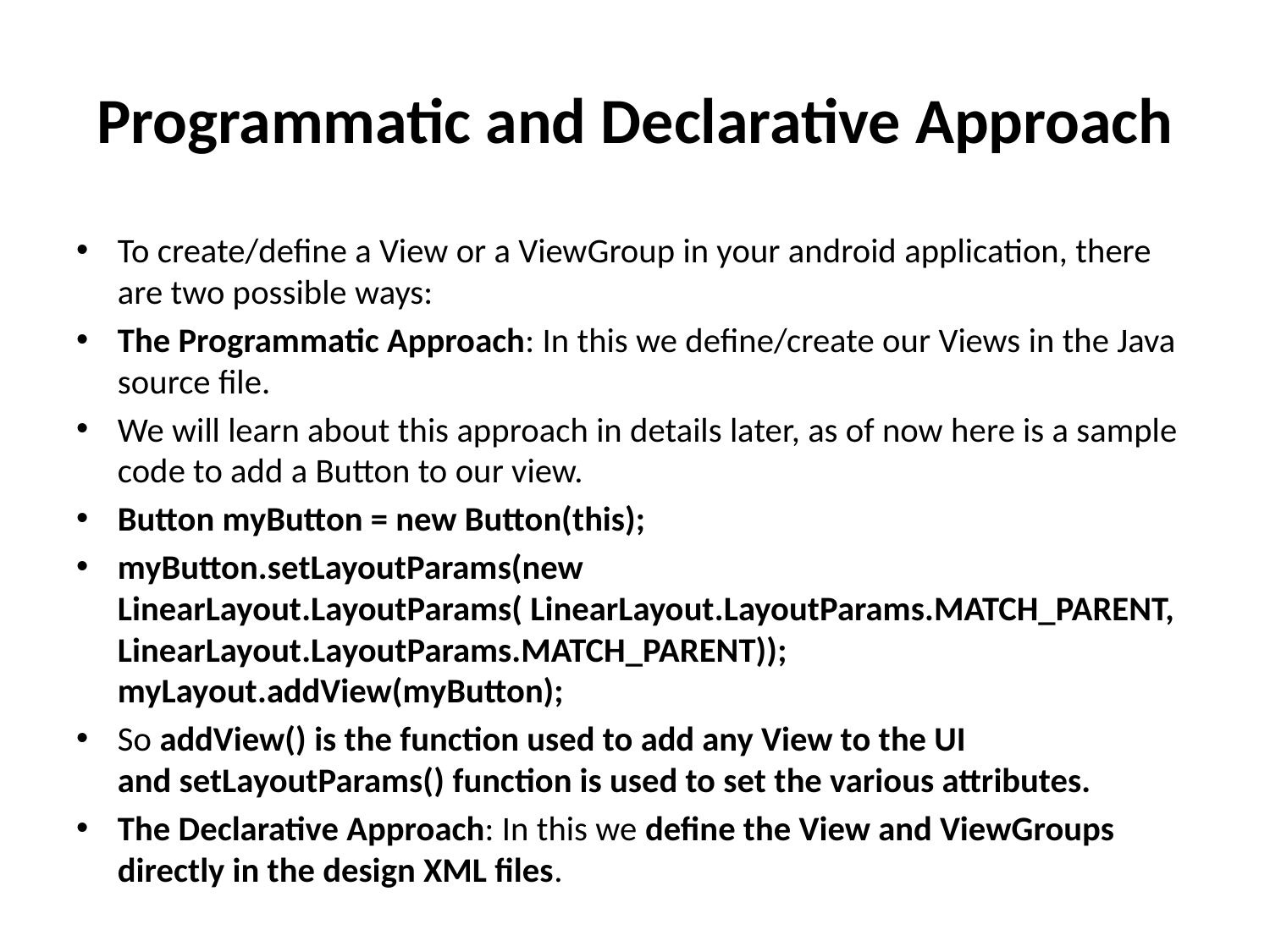

# Programmatic and Declarative Approach
To create/define a View or a ViewGroup in your android application, there are two possible ways:
The Programmatic Approach: In this we define/create our Views in the Java source file.
We will learn about this approach in details later, as of now here is a sample code to add a Button to our view.
Button myButton = new Button(this);
myButton.setLayoutParams(new LinearLayout.LayoutParams( LinearLayout.LayoutParams.MATCH_PARENT, LinearLayout.LayoutParams.MATCH_PARENT)); myLayout.addView(myButton);
So addView() is the function used to add any View to the UI and setLayoutParams() function is used to set the various attributes.
The Declarative Approach: In this we define the View and ViewGroups directly in the design XML files.